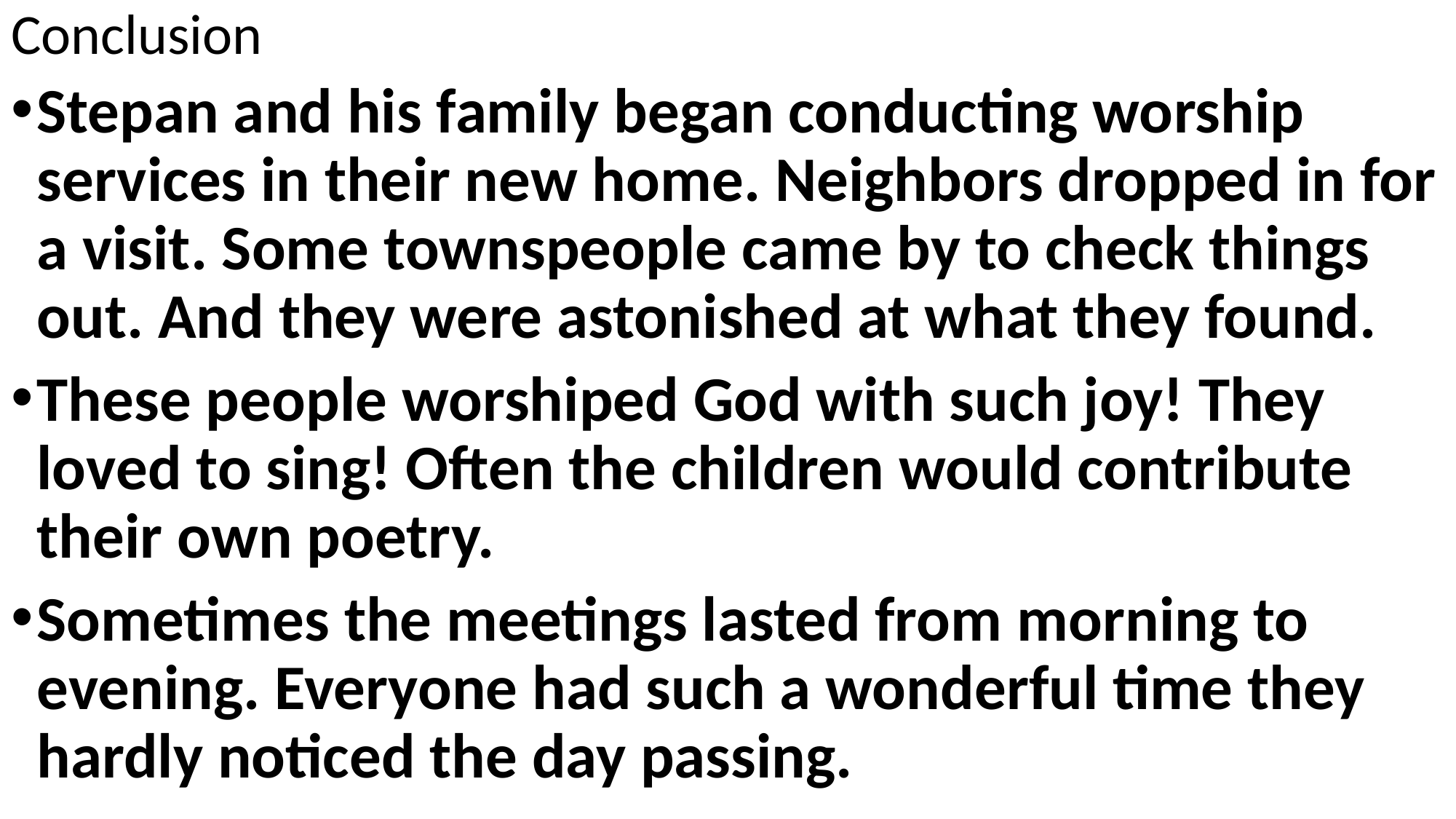

# Conclusion
Stepan and his family began conducting worship services in their new home. Neighbors dropped in for a visit. Some townspeople came by to check things out. And they were astonished at what they found.
These people worshiped God with such joy! They loved to sing! Often the children would contribute their own poetry.
Sometimes the meetings lasted from morning to evening. Everyone had such a wonderful time they hardly noticed the day passing.